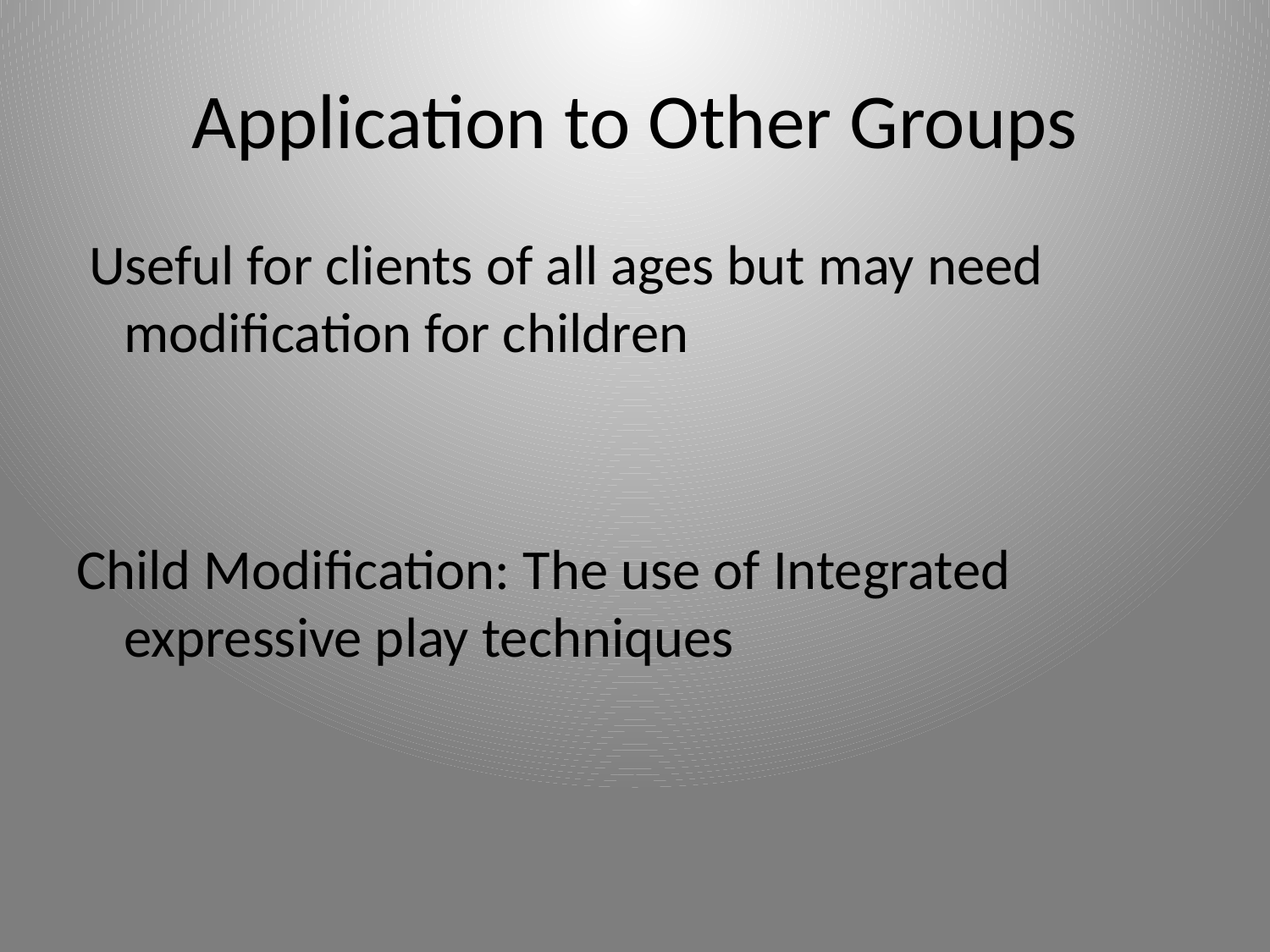

# Application to Other Groups
 Useful for clients of all ages but may need modification for children

Child Modification: The use of Integrated expressive play techniques